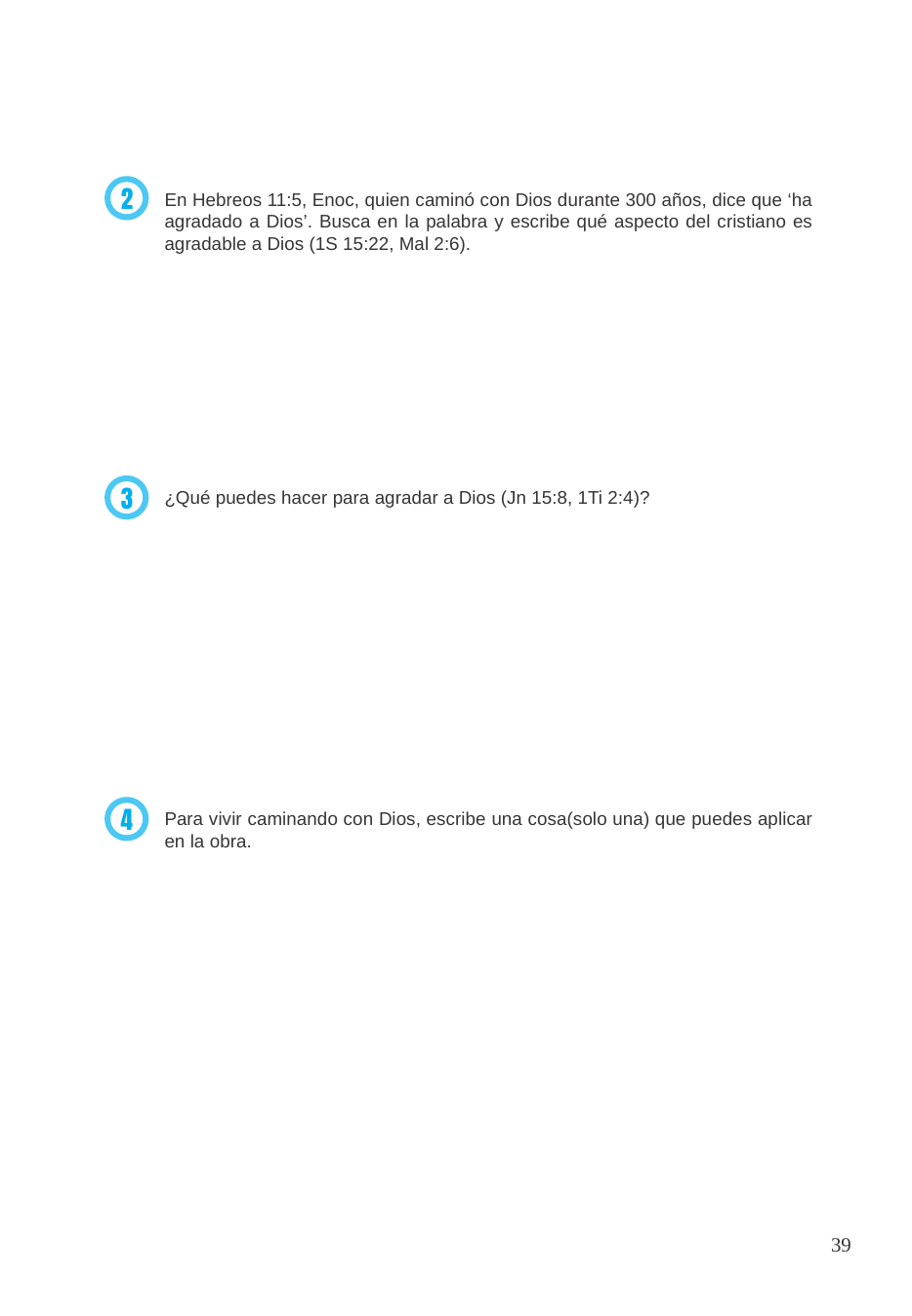

2
En Hebreos 11:5, Enoc, quien caminó con Dios durante 300 años, dice que ‘ha agradado a Dios’. Busca en la palabra y escribe qué aspecto del cristiano es agradable a Dios (1S 15:22, Mal 2:6).

¿Qué puedes hacer para agradar a Dios (Jn 15:8, 1Ti 2:4)?
3

Para vivir caminando con Dios, escribe una cosa(solo una) que puedes aplicar en la obra.
4
39